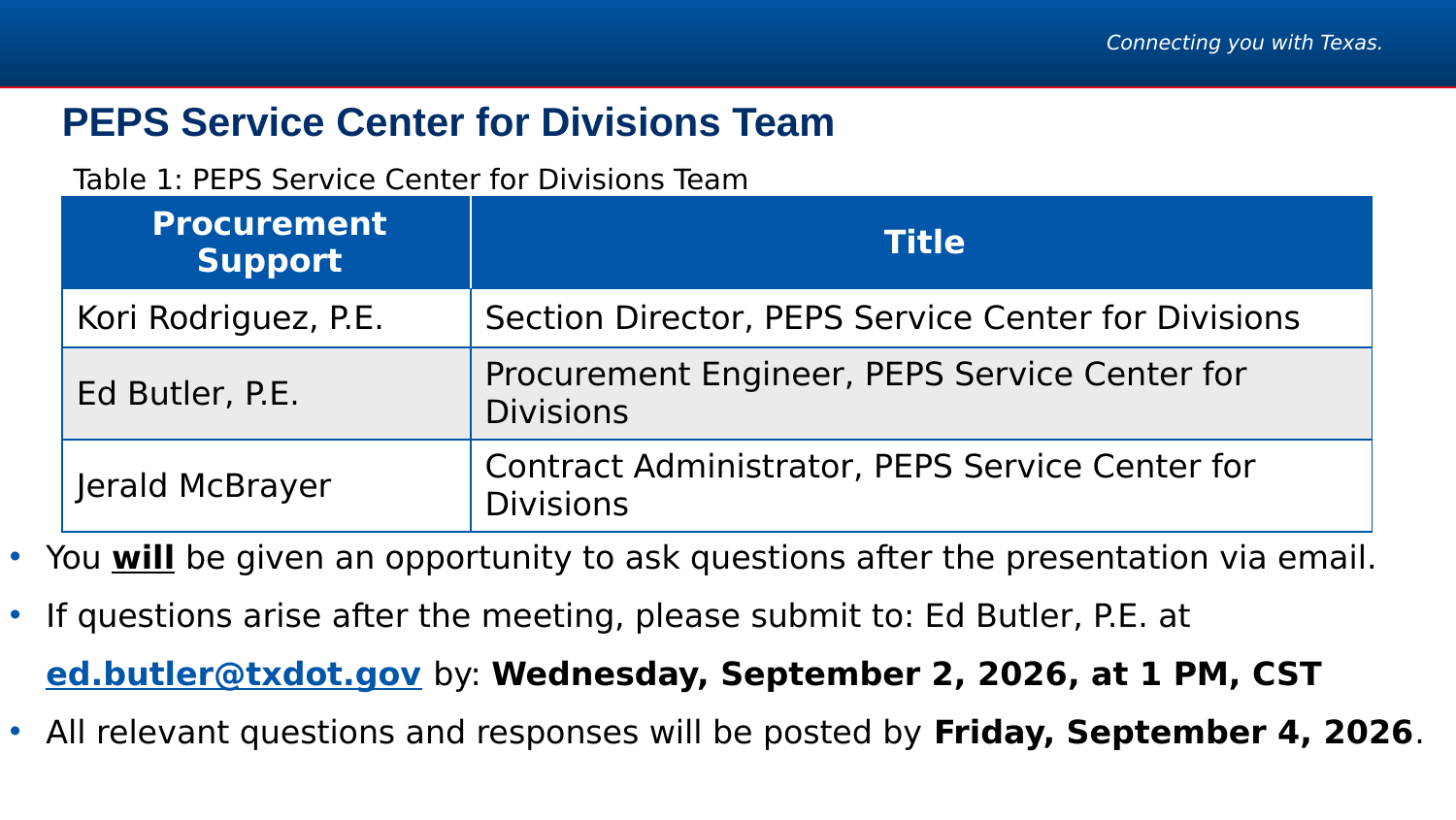

# PEPS Service Center for Divisions Team
Table 1: PEPS Service Center for Divisions Team
| Procurement Support | Title |
| --- | --- |
| Kori Rodriguez, P.E. | Section Director, PEPS Service Center for Divisions |
| Ed Butler, P.E. | Procurement Engineer, PEPS Service Center for Divisions |
| Jerald McBrayer | Contract Administrator, PEPS Service Center for Divisions |
You will be given an opportunity to ask questions after the presentation via email.
If questions arise after the meeting, please submit to: Ed Butler, P.E. at ed.butler@txdot.gov by: Wednesday, September 2, 2026, at 1 PM, CST
All relevant questions and responses will be posted by Friday, September 4, 2026.